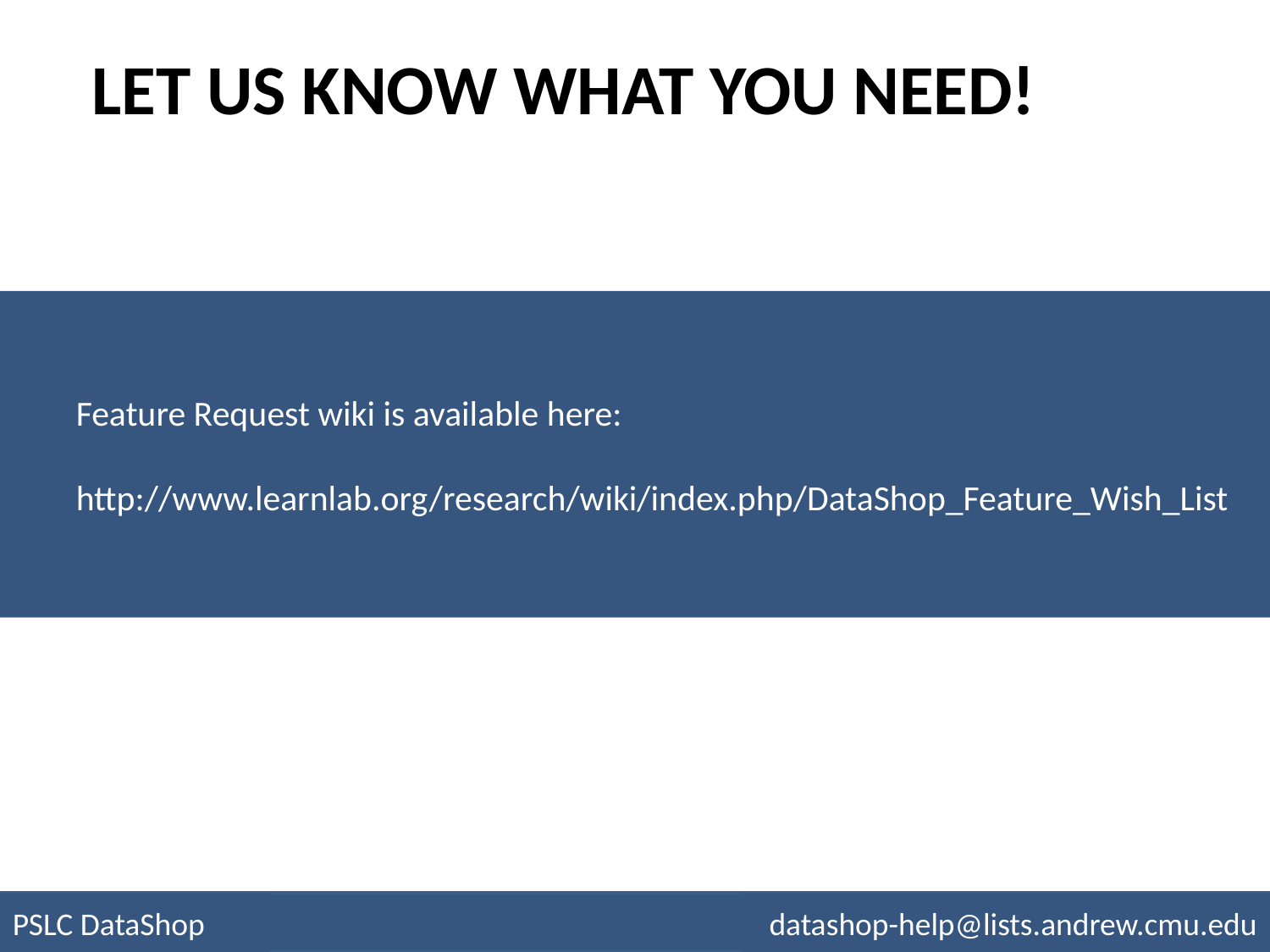

# Let us know what you need!
Feature Request wiki is available here:

http://www.learnlab.org/research/wiki/index.php/DataShop_Feature_Wish_List

PSLC DataShop
datashop-help@lists.andrew.cmu.edu
pslcdatashop.org